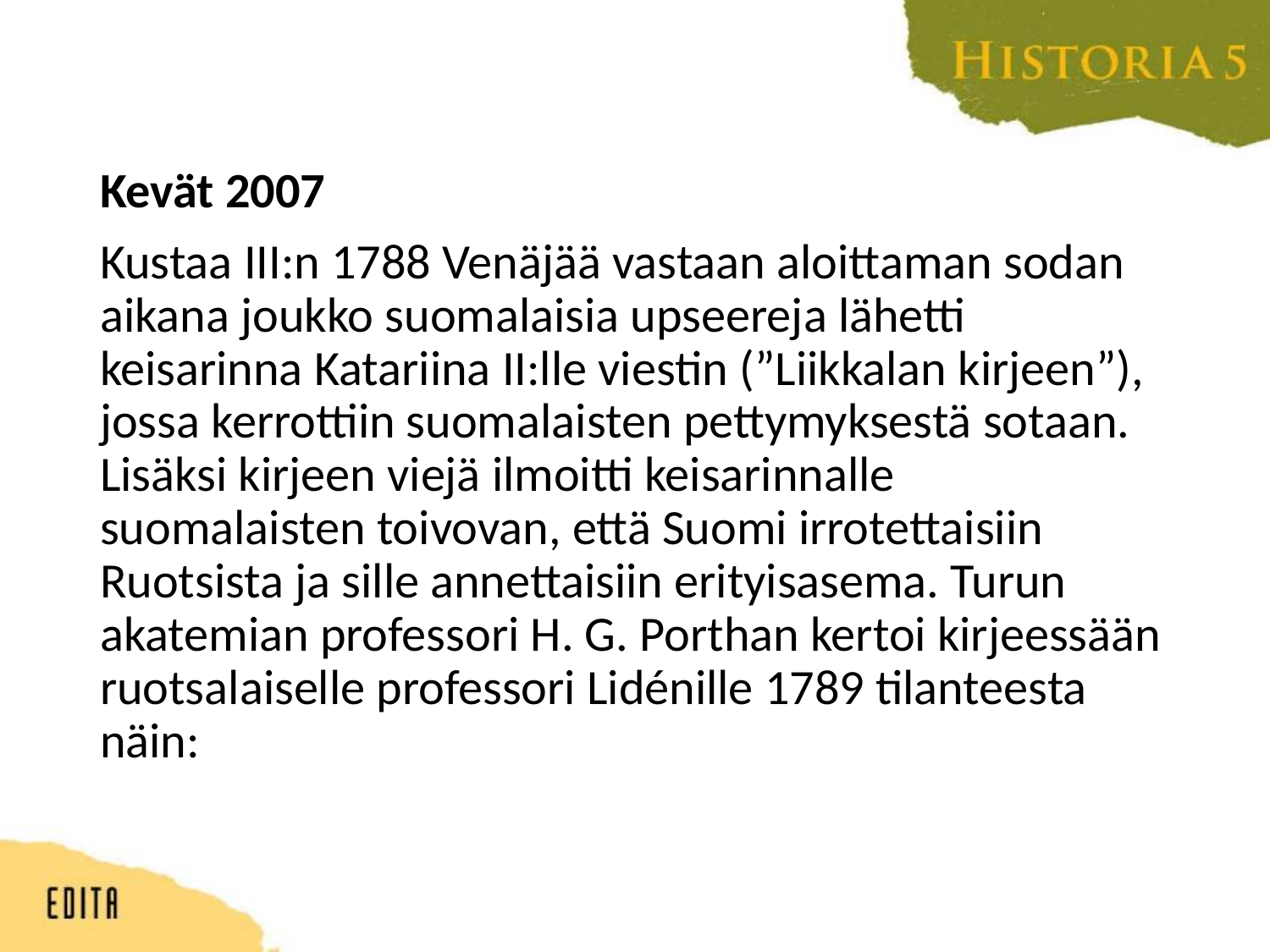

Kevät 2007
Kustaa III:n 1788 Venäjää vastaan aloittaman sodan aikana joukko suomalaisia upseereja lähetti keisarinna Katariina II:lle viestin (”Liikkalan kirjeen”), jossa kerrottiin suomalaisten pettymyksestä sotaan. Lisäksi kirjeen viejä ilmoitti keisarinnalle suomalaisten toivovan, että Suomi irrotettaisiin Ruotsista ja sille annettaisiin erityisasema. Turun akatemian professori H. G. Porthan kertoi kirjeessään ruotsalaiselle professori Lidénille 1789 tilanteesta näin: